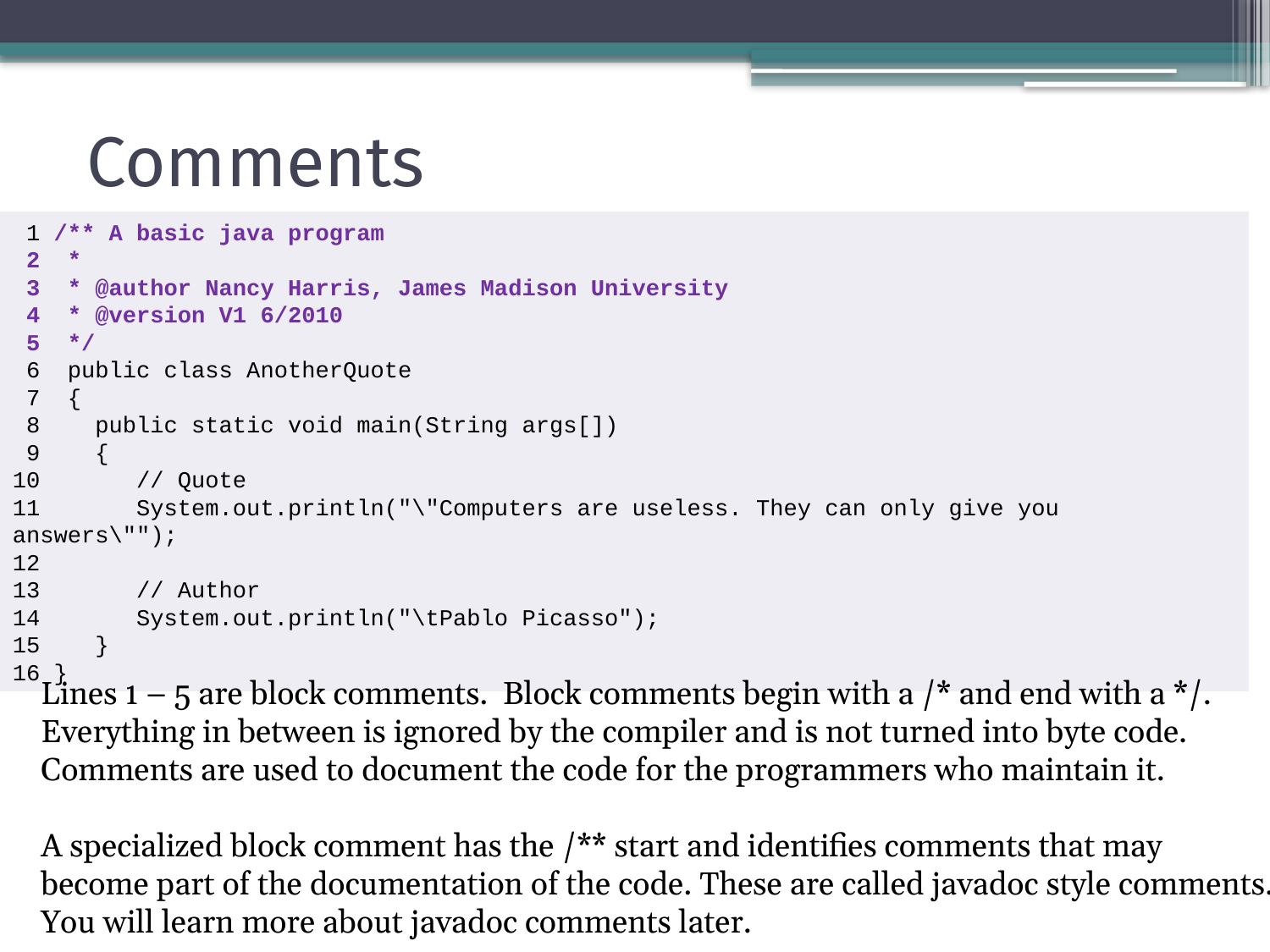

# Comments
 1 /** A basic java program
 2  *
 3  * @author Nancy Harris, James Madison University
 4  * @version V1 6/2010
 5  */
 6  public class AnotherQuote
 7  {
 8    public static void main(String args[])
 9    {
10       // Quote
11       System.out.println("\"Computers are useless. They can only give you answers\"");
12
13       // Author
14       System.out.println("\tPablo Picasso");
15    }
16 }
Lines 1 – 5 are block comments.  Block comments begin with a /* and end with a */.
Everything in between is ignored by the compiler and is not turned into byte code.
Comments are used to document the code for the programmers who maintain it.

A specialized block comment has the /** start and identifies comments that may
become part of the documentation of the code. These are called javadoc style comments.
You will learn more about javadoc comments later.